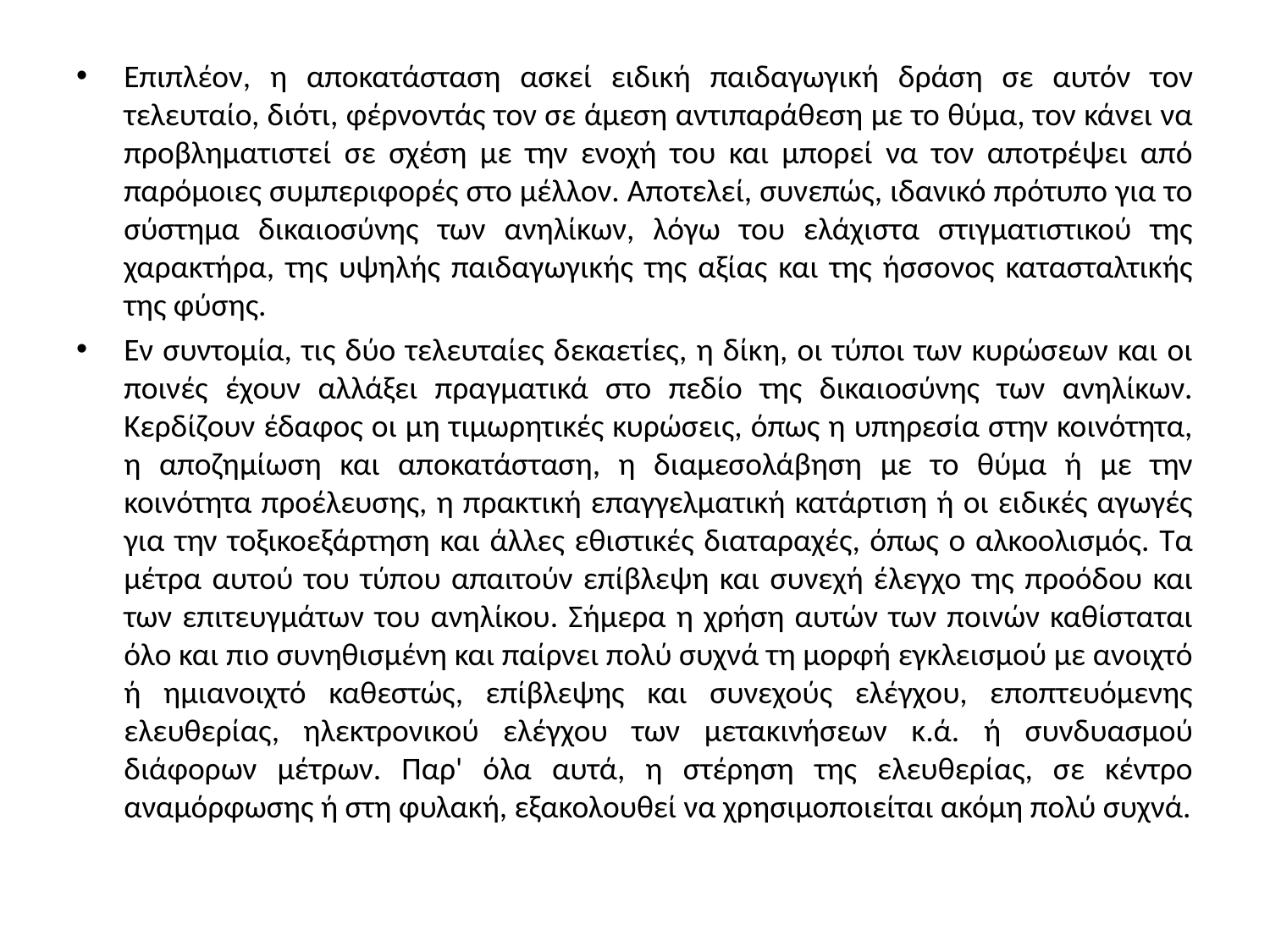

Επιπλέον, η αποκατάσταση ασκεί ειδική παιδαγωγική δράση σε αυτόν τον τελευταίο, διότι, φέρνοντάς τον σε άμεση αντιπαράθεση με το θύμα, τον κάνει να προβληματιστεί σε σχέση με την ενοχή του και μπορεί να τον αποτρέψει από παρόμοιες συμπεριφορές στο μέλλον. Αποτελεί, συνεπώς, ιδανικό πρότυπο για το σύστημα δικαιοσύνης των ανηλίκων, λόγω του ελάχιστα στιγματιστικού της χαρακτήρα, της υψηλής παιδαγωγικής της αξίας και της ήσσονος κατασταλτικής της φύσης.
Εν συντομία, τις δύο τελευταίες δεκαετίες, η δίκη, οι τύποι των κυρώσεων και οι ποινές έχουν αλλάξει πραγματικά στο πεδίο της δικαιοσύνης των ανηλίκων. Κερδίζουν έδαφος οι μη τιμωρητικές κυρώσεις, όπως η υπηρεσία στην κοινότητα, η αποζημίωση και αποκατάσταση, η διαμεσολάβηση με το θύμα ή με την κοινότητα προέλευσης, η πρακτική επαγγελματική κατάρτιση ή οι ειδικές αγωγές για την τοξικοεξάρτηση και άλλες εθιστικές διαταραχές, όπως ο αλκοολισμός. Τα μέτρα αυτού του τύπου απαιτούν επίβλεψη και συνεχή έλεγχο της προόδου και των επιτευγμάτων του ανηλίκου. Σήμερα η χρήση αυτών των ποινών καθίσταται όλο και πιο συνηθισμένη και παίρνει πολύ συχνά τη μορφή εγκλεισμού με ανοιχτό ή ημιανοιχτό καθεστώς, επίβλεψης και συνεχούς ελέγχου, εποπτευόμενης ελευθερίας, ηλεκτρονικού ελέγχου των μετακινήσεων κ.ά. ή συνδυασμού διάφορων μέτρων. Παρ' όλα αυτά, η στέρηση της ελευθερίας, σε κέντρο αναμόρφωσης ή στη φυλακή, εξακολουθεί να χρησιμοποιείται ακόμη πολύ συχνά.